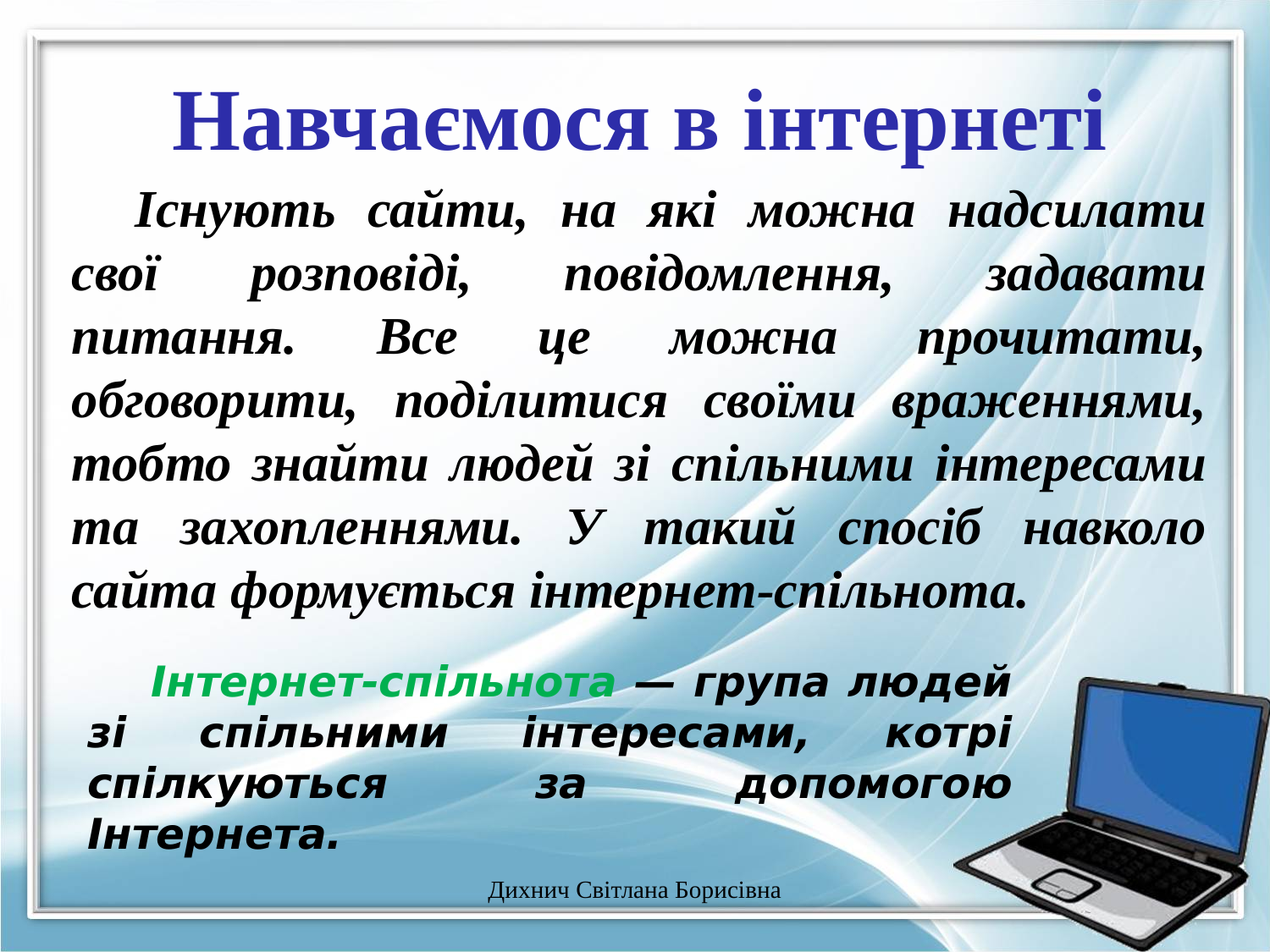

Навчаємося в інтернеті
Існують сайти, на які можна надсилати свої розповіді, повідомлення, задавати питання. Все це можна прочитати, обговорити, поділитися своїми враженнями, тобто знайти людей зі спільними інтересами та захопленнями. У такий спосіб навколо сайта формується інтернет-спільнота.
Інтернет-спільнота — група людей зі спільними інтересами, котрі спілкуються за допомогою Інтернета.
Дихнич Світлана Борисівна